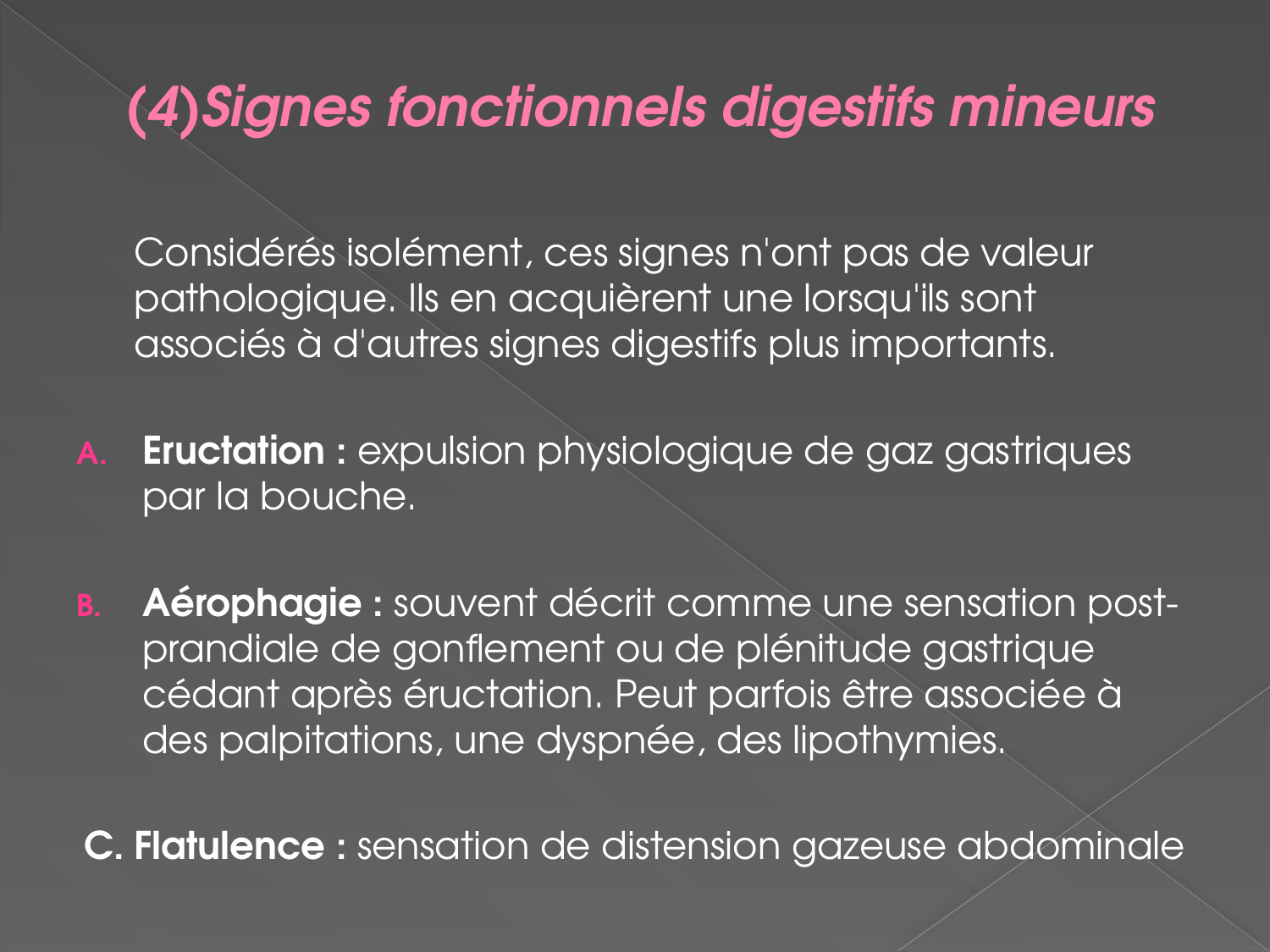

# (4)Signes fonctionnels digestifs mineurs
	Considérés isolément, ces signes n'ont pas de valeur pathologique. Ils en acquièrent une lorsqu'ils sont associés à d'autres signes digestifs plus importants.

Eructation : expulsion physiologique de gaz gastriques par la bouche.

Aérophagie : souvent décrit comme une sensation post-prandiale de gonflement ou de plénitude gastrique cédant après éructation. Peut parfois être associée à des palpitations, une dyspnée, des lipothymies.

C.	Flatulence : sensation de distension gazeuse abdominale